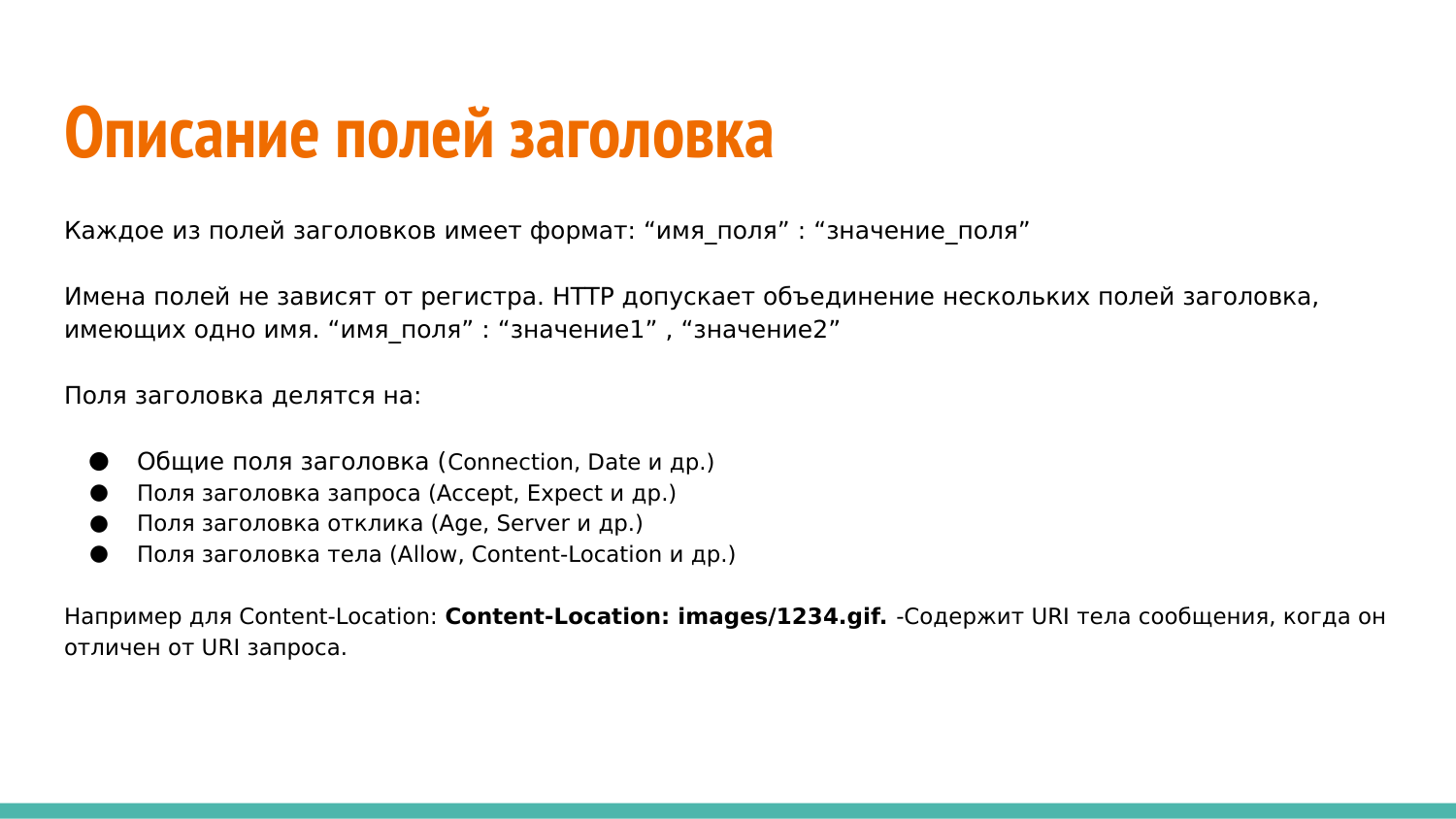

# Описание полей заголовка
Каждое из полей заголовков имеет формат: “имя_поля” : “значение_поля”
Имена полей не зависят от регистра. HTTP допускает объединение нескольких полей заголовка, имеющих одно имя. “имя_поля” : “значение1” , “значение2”
Поля заголовка делятся на:
Общие поля заголовка (Connection, Date и др.)
Поля заголовка запроса (Accept, Expect и др.)
Поля заголовка отклика (Age, Server и др.)
Поля заголовка тела (Allow, Content-Location и др.)
Например для Content-Location: Content-Location: images/1234.gif. -Содержит URI тела сообщения, когда он отличен от URI запроса.